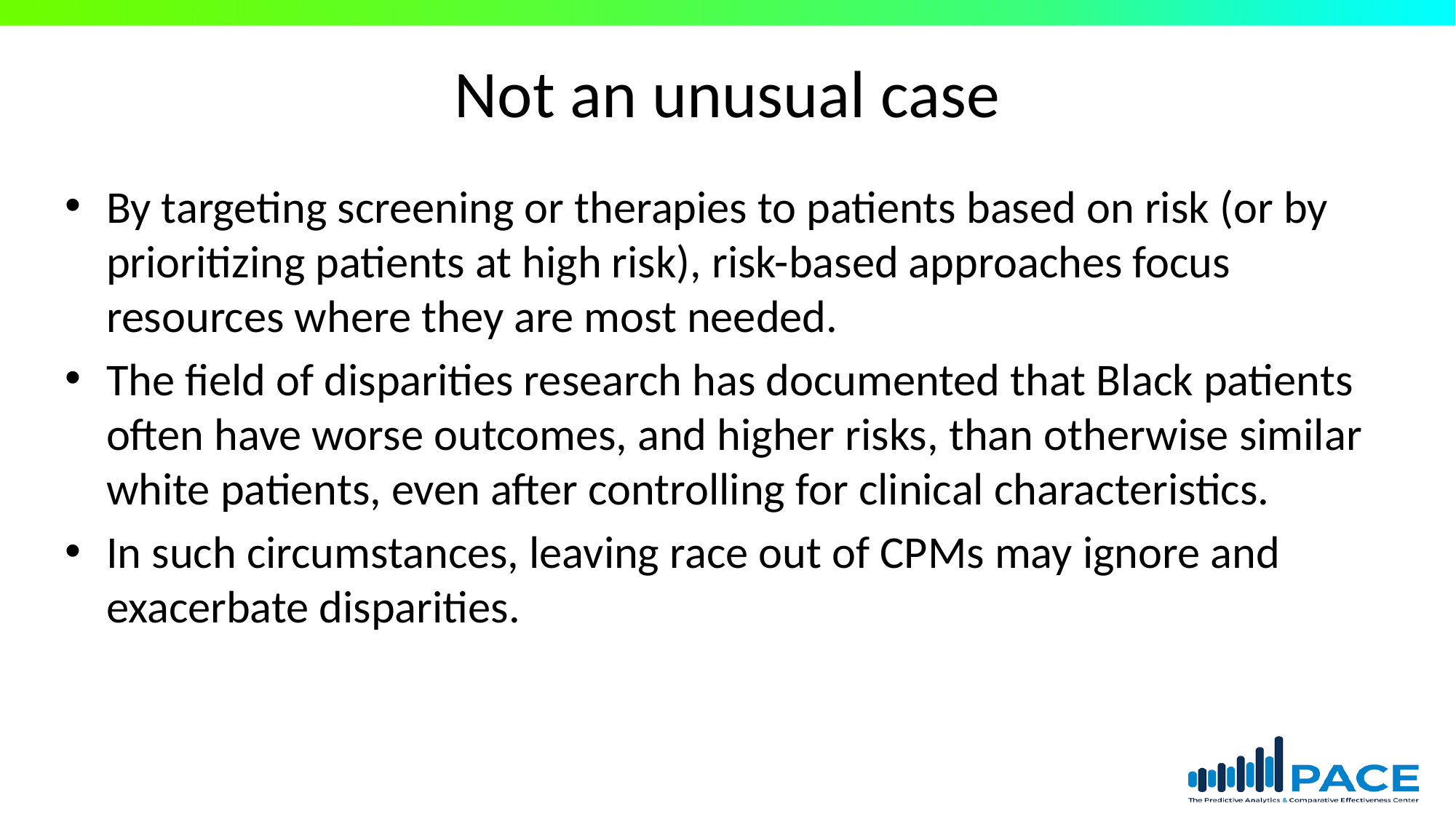

# Not an unusual case
By targeting screening or therapies to patients based on risk (or by prioritizing patients at high risk), risk-based approaches focus resources where they are most needed.
The field of disparities research has documented that Black patients often have worse outcomes, and higher risks, than otherwise similar white patients, even after controlling for clinical characteristics.
In such circumstances, leaving race out of CPMs may ignore and exacerbate disparities.